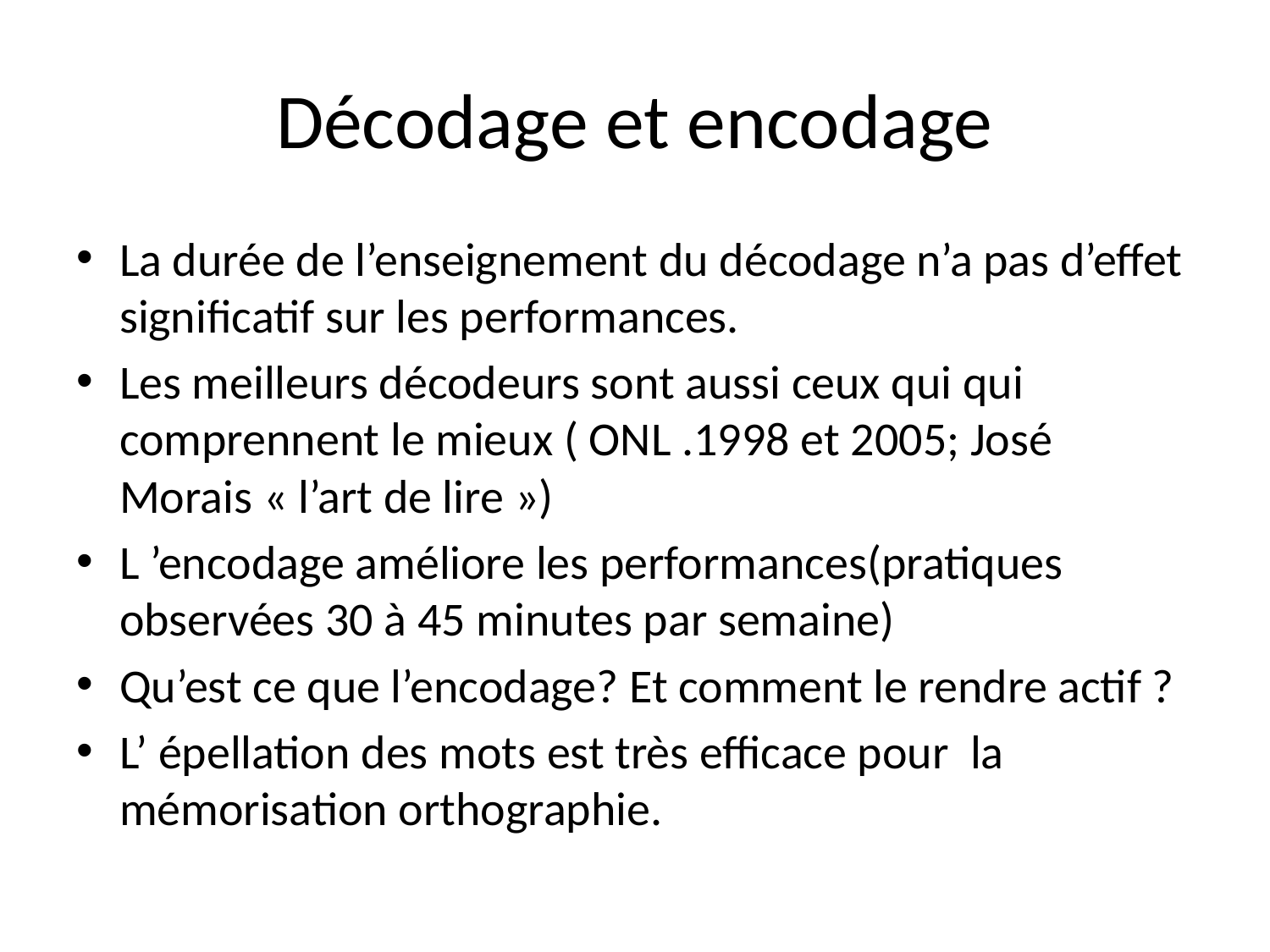

# Décodage et encodage
La durée de l’enseignement du décodage n’a pas d’effet significatif sur les performances.
Les meilleurs décodeurs sont aussi ceux qui qui comprennent le mieux ( ONL .1998 et 2005; José Morais « l’art de lire »)
L ’encodage améliore les performances(pratiques observées 30 à 45 minutes par semaine)
Qu’est ce que l’encodage? Et comment le rendre actif ?
L’ épellation des mots est très efficace pour  la mémorisation orthographie.